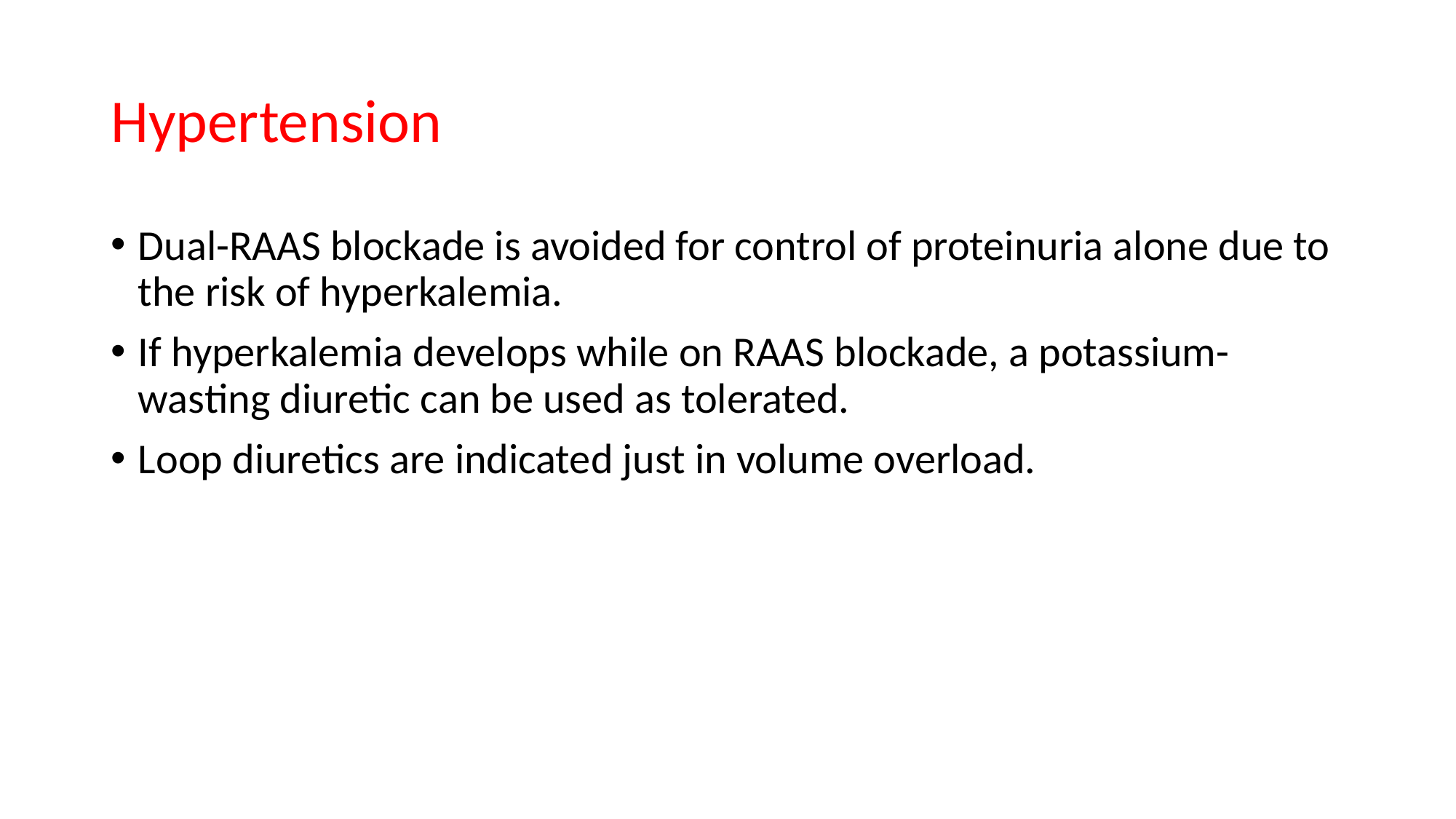

# Hypertension
Dual-RAAS blockade is avoided for control of proteinuria alone due to the risk of hyperkalemia.
If hyperkalemia develops while on RAAS blockade, a potassium-wasting diuretic can be used as tolerated.
Loop diuretics are indicated just in volume overload.